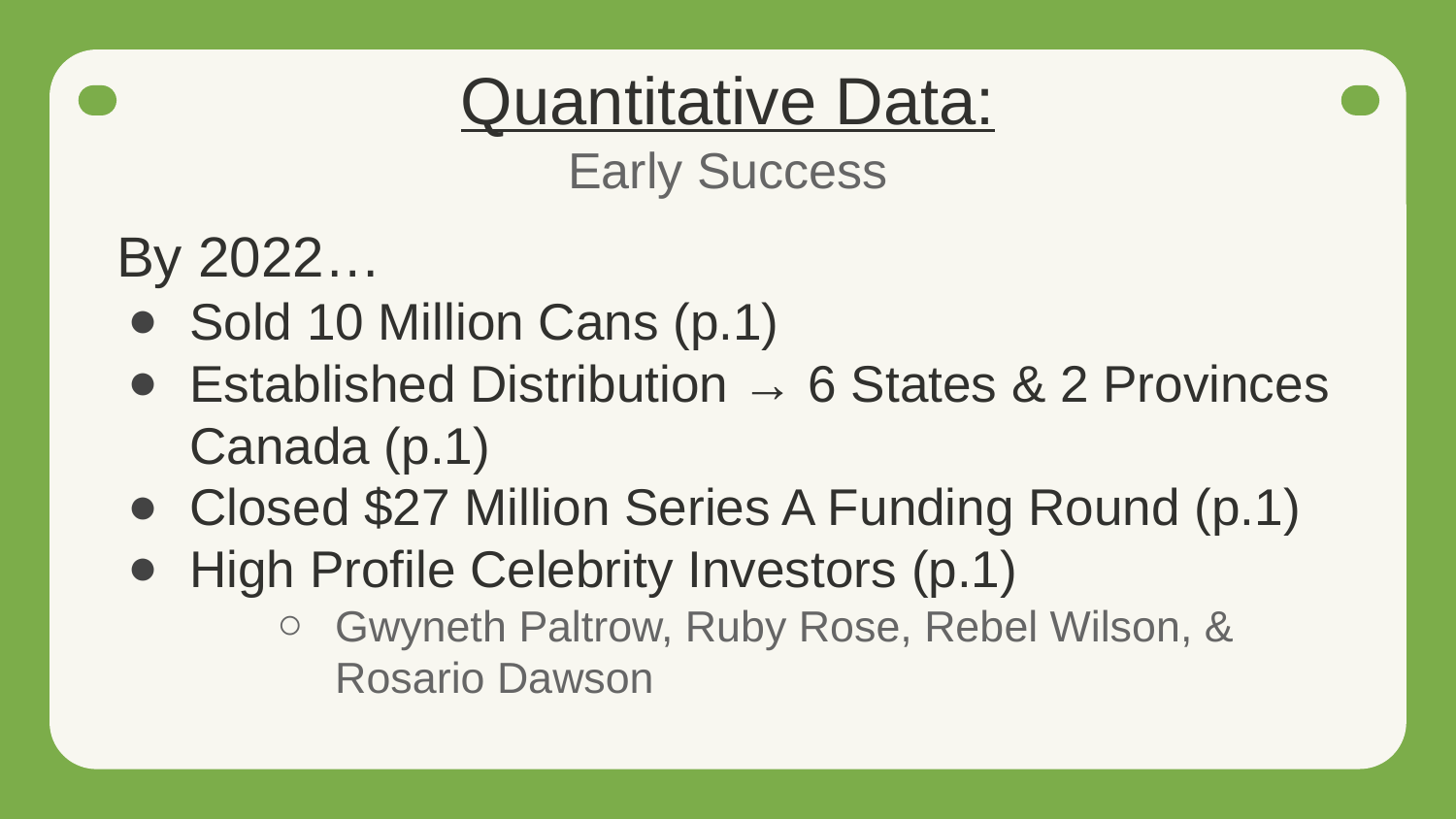

# Quantitative Data:
Early Success
By 2022…
Sold 10 Million Cans (p.1)
Established Distribution → 6 States & 2 Provinces Canada (p.1)
Closed $27 Million Series A Funding Round (p.1)
High Profile Celebrity Investors (p.1)
Gwyneth Paltrow, Ruby Rose, Rebel Wilson, & Rosario Dawson